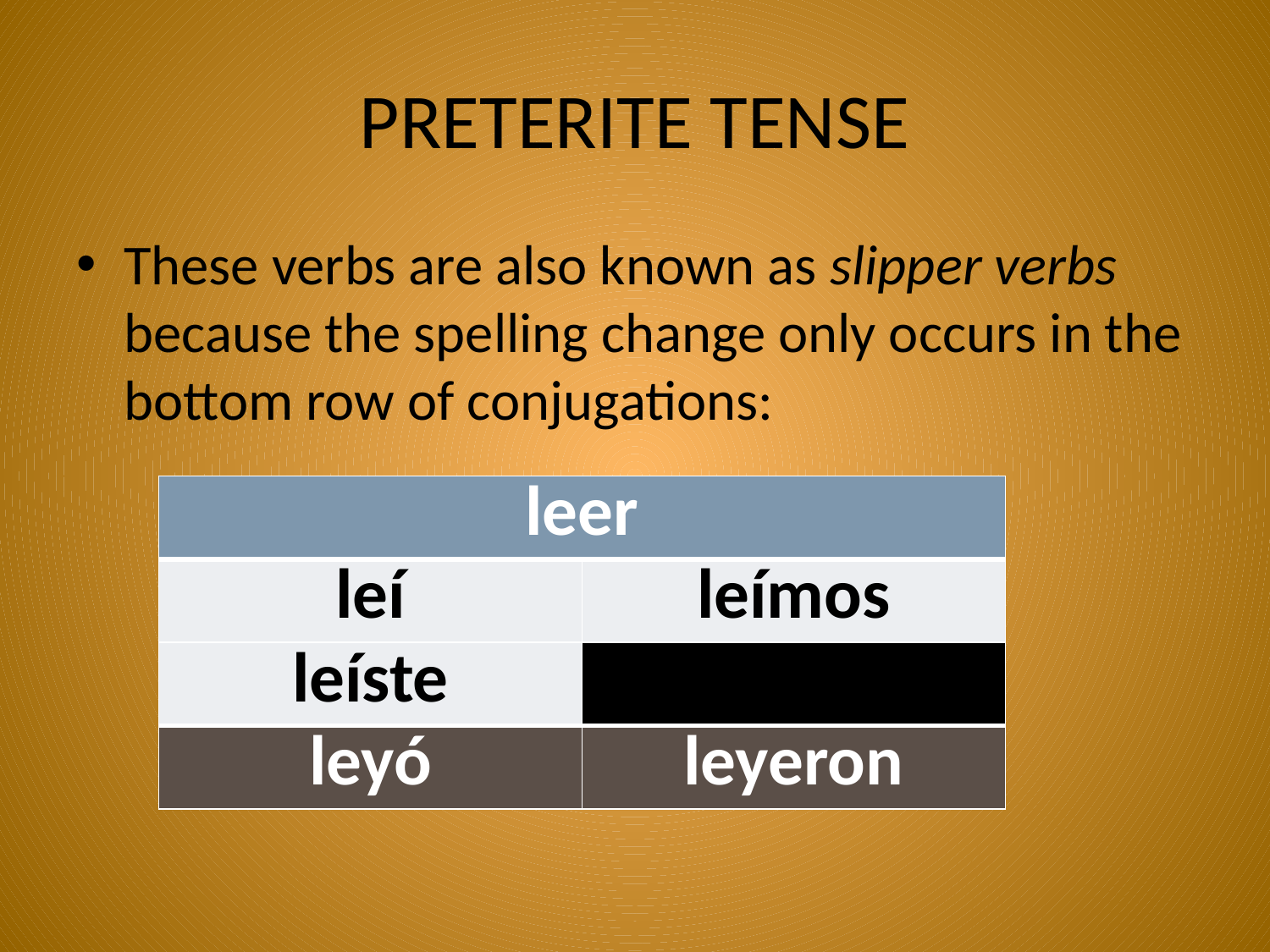

# PRETERITE TENSE
These verbs are also known as slipper verbs because the spelling change only occurs in the bottom row of conjugations:

| leer |  |
| --- | --- |
| leí | leímos |
| leíste |  |
| leyó | leyeron |